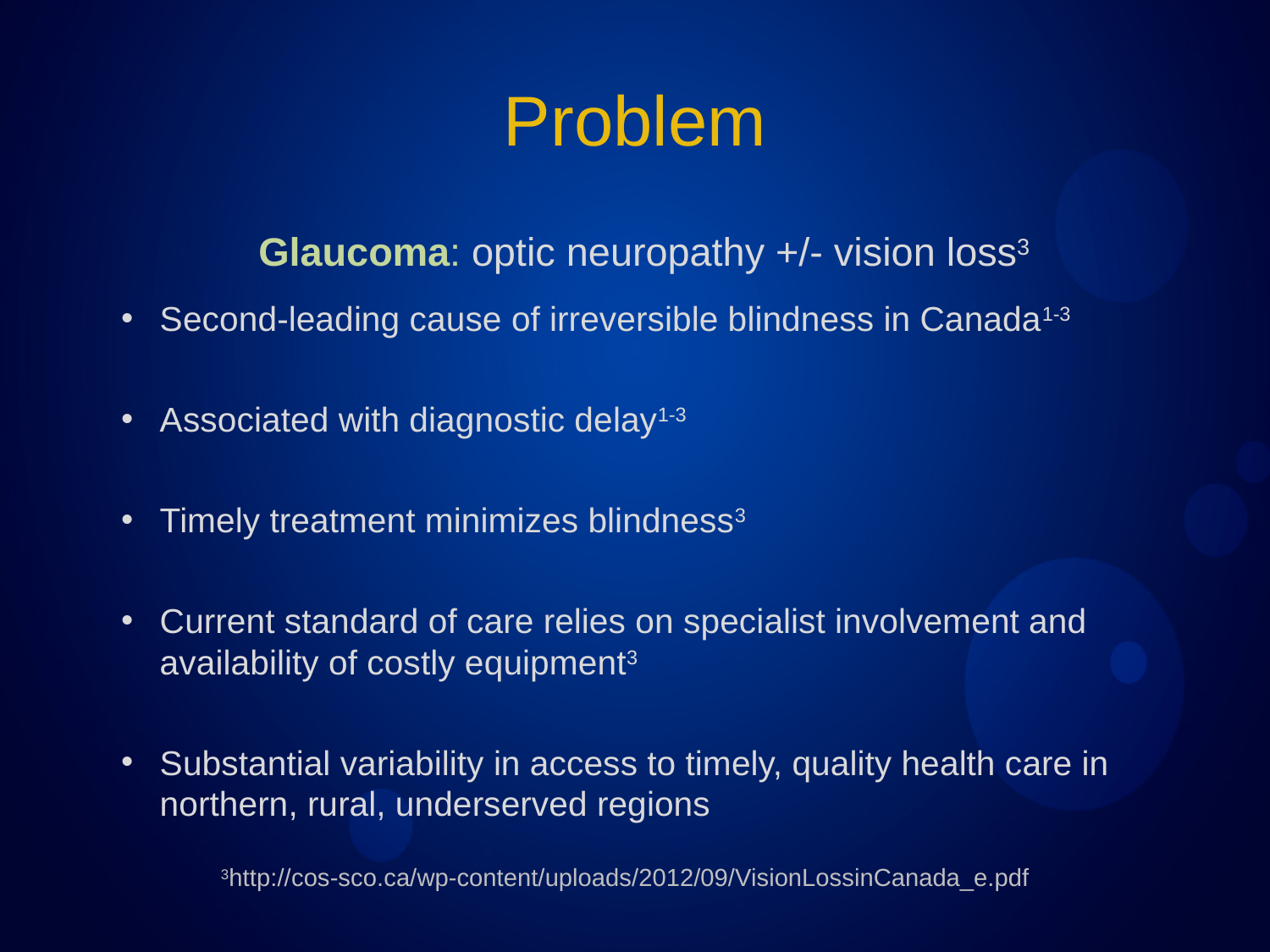

# Problem
Glaucoma: optic neuropathy +/- vision loss3
Second-leading cause of irreversible blindness in Canada1-3

Associated with diagnostic delay1-3

Timely treatment minimizes blindness3

Current standard of care relies on specialist involvement and availability of costly equipment3

Substantial variability in access to timely, quality health care in northern, rural, underserved regions

3http://cos-sco.ca/wp-content/uploads/2012/09/VisionLossinCanada_e.pdf